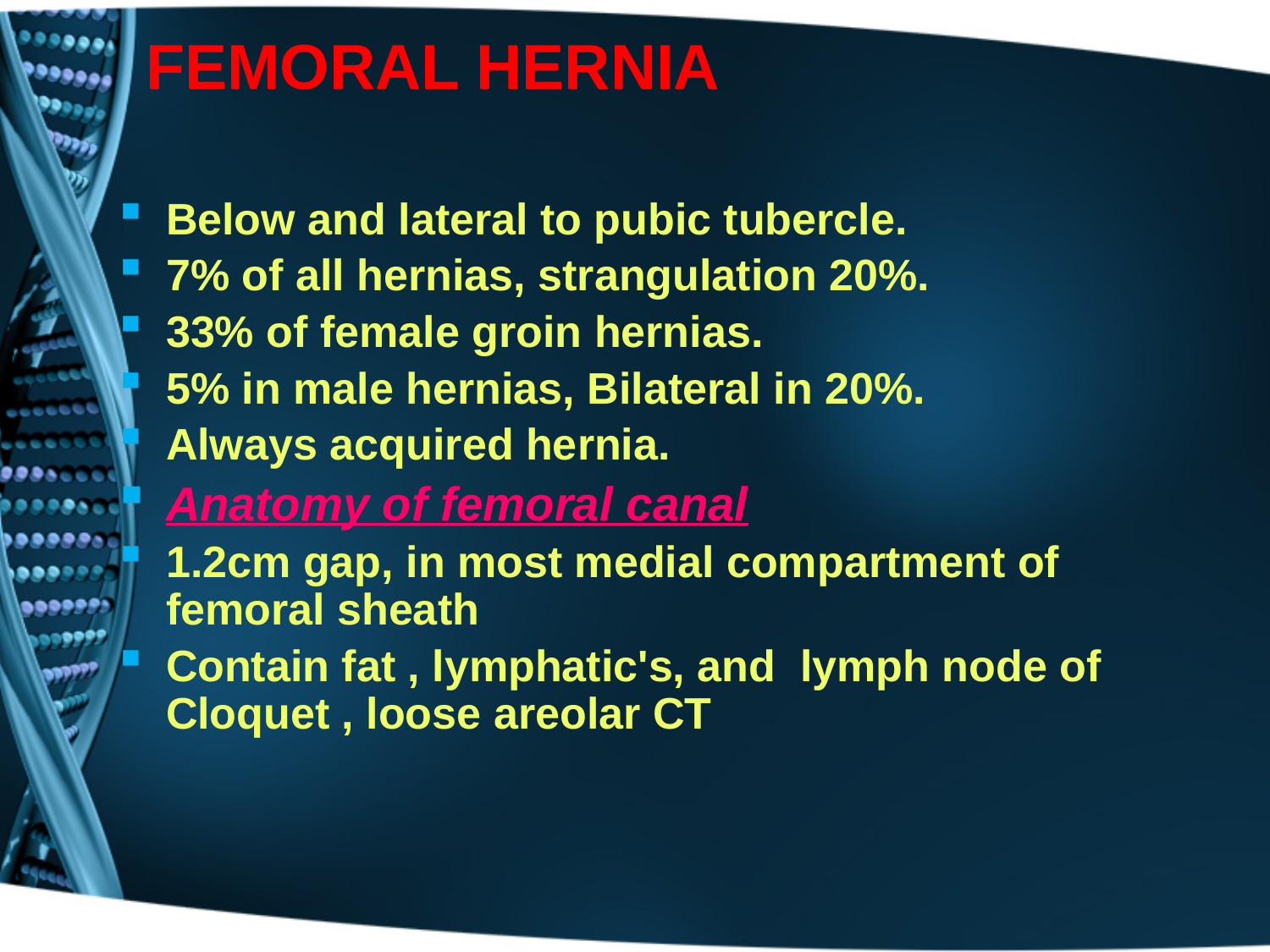

# FEMORAL HERNIA
Below and lateral to pubic tubercle.
7% of all hernias, strangulation 20%.
33% of female groin hernias.
5% in male hernias, Bilateral in 20%.
Always acquired hernia.
Anatomy of femoral canal
1.2cm gap, in most medial compartment of femoral sheath
Contain fat , lymphatic's, and  lymph node of Cloquet , loose areolar CT